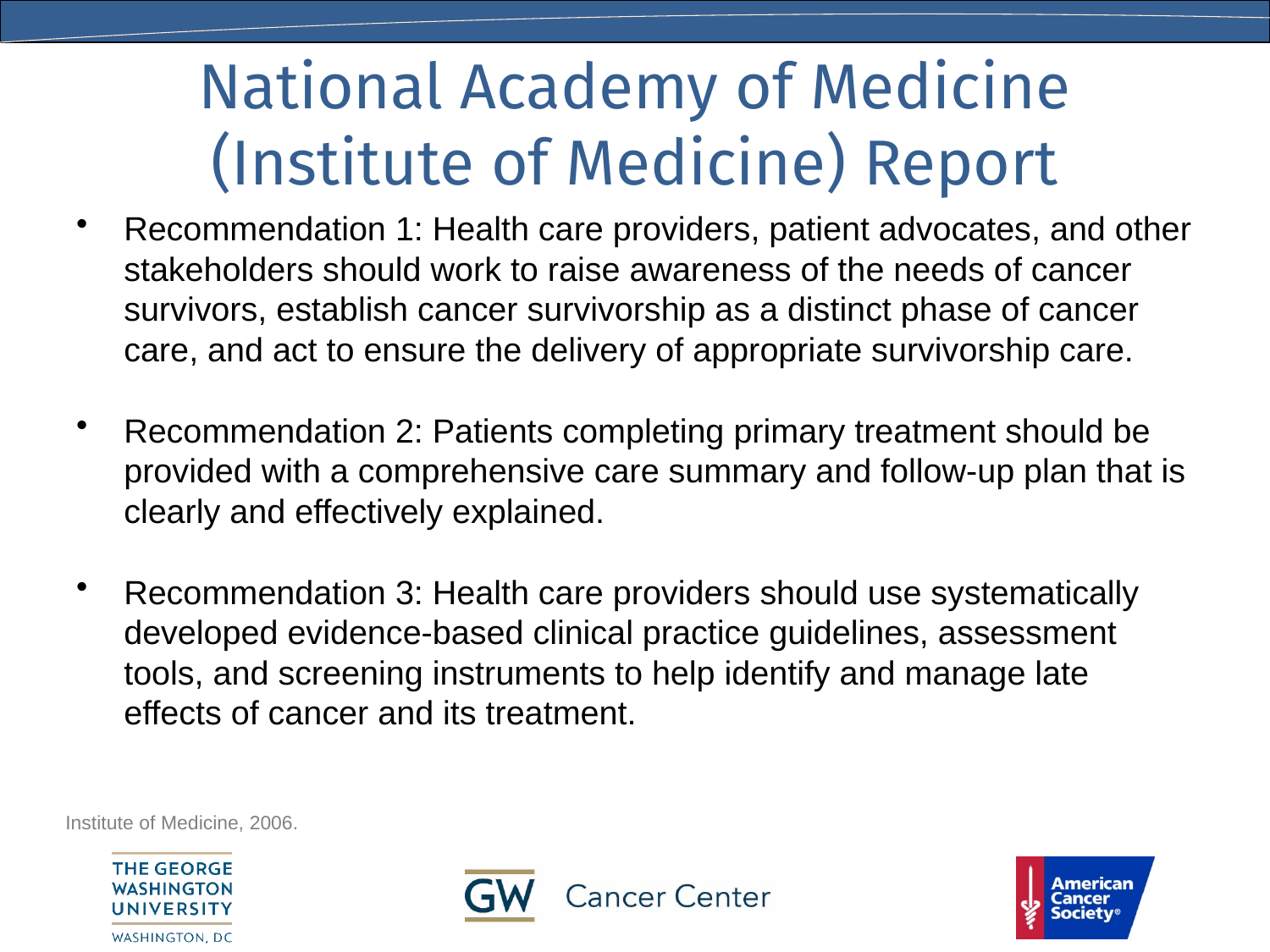

# National Academy of Medicine (Institute of Medicine) Report
Recommendation 1: Health care providers, patient advocates, and other stakeholders should work to raise awareness of the needs of cancer survivors, establish cancer survivorship as a distinct phase of cancer care, and act to ensure the delivery of appropriate survivorship care.

Recommendation 2: Patients completing primary treatment should be provided with a comprehensive care summary and follow-up plan that is clearly and effectively explained.

Recommendation 3: Health care providers should use systematically developed evidence-based clinical practice guidelines, assessment tools, and screening instruments to help identify and manage late effects of cancer and its treatment.
Institute of Medicine, 2006.